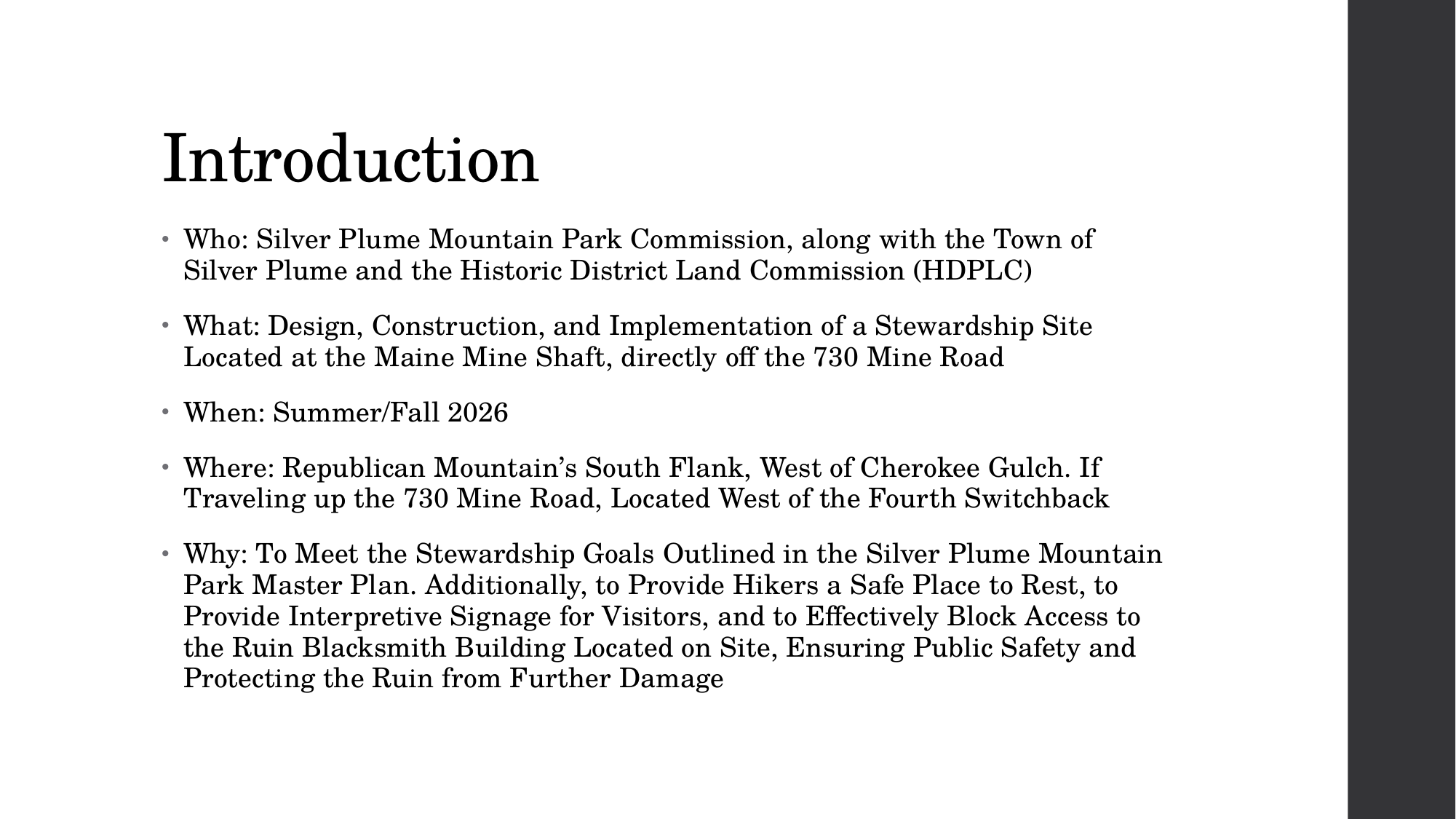

# Introduction
Who: Silver Plume Mountain Park Commission, along with the Town of Silver Plume and the Historic District Land Commission (HDPLC)
What: Design, Construction, and Implementation of a Stewardship Site Located at the Maine Mine Shaft, directly off the 730 Mine Road
When: Summer/Fall 2026
Where: Republican Mountain’s South Flank, West of Cherokee Gulch. If Traveling up the 730 Mine Road, Located West of the Fourth Switchback
Why: To Meet the Stewardship Goals Outlined in the Silver Plume Mountain Park Master Plan. Additionally, to Provide Hikers a Safe Place to Rest, to Provide Interpretive Signage for Visitors, and to Effectively Block Access to the Ruin Blacksmith Building Located on Site, Ensuring Public Safety and Protecting the Ruin from Further Damage